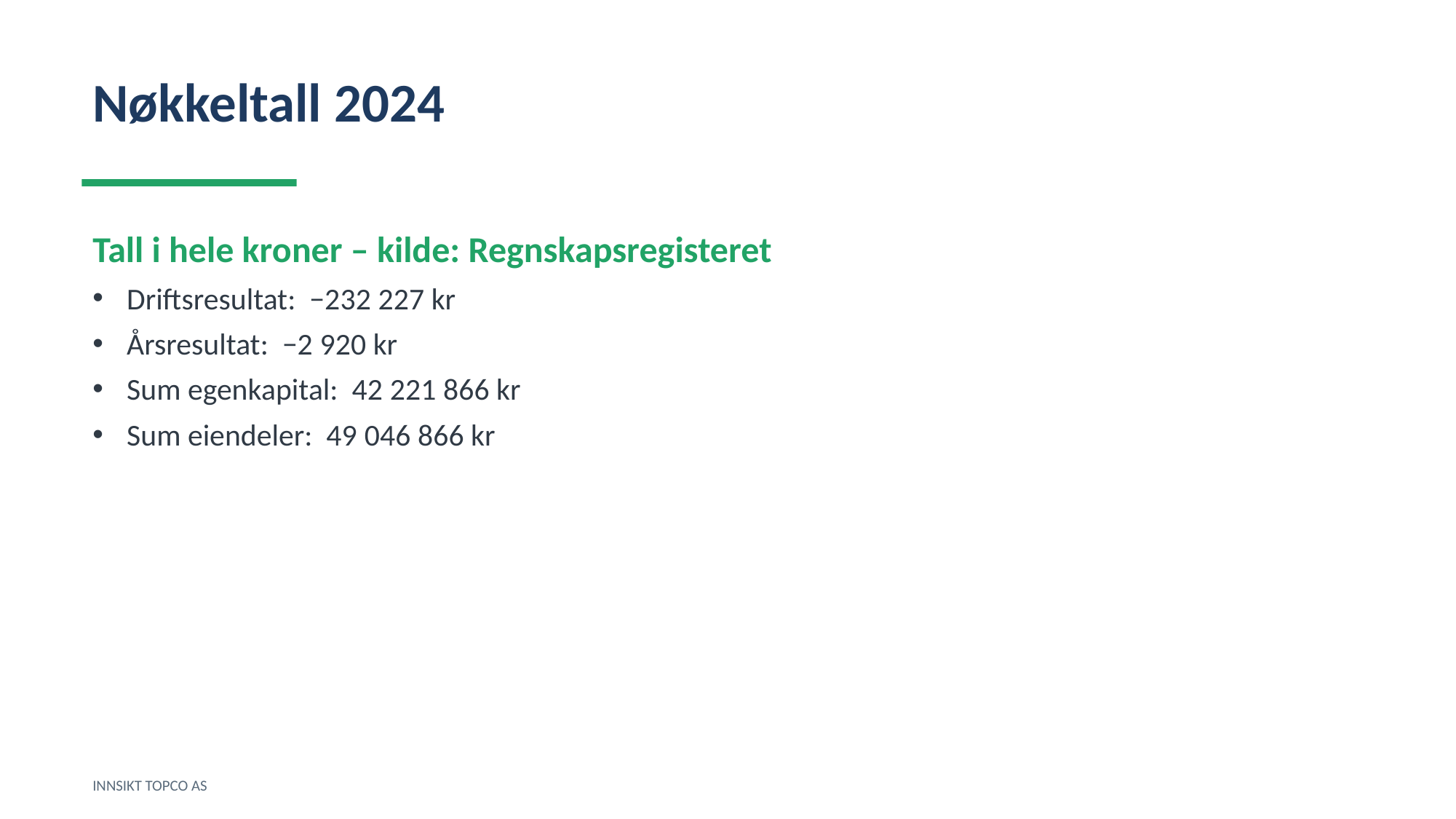

Nøkkeltall 2024

Tall i hele kroner – kilde: Regnskapsregisteret
Driftsresultat:  −232 227 kr
Årsresultat:  −2 920 kr
Sum egenkapital:  42 221 866 kr
Sum eiendeler:  49 046 866 kr
INNSIKT TOPCO AS